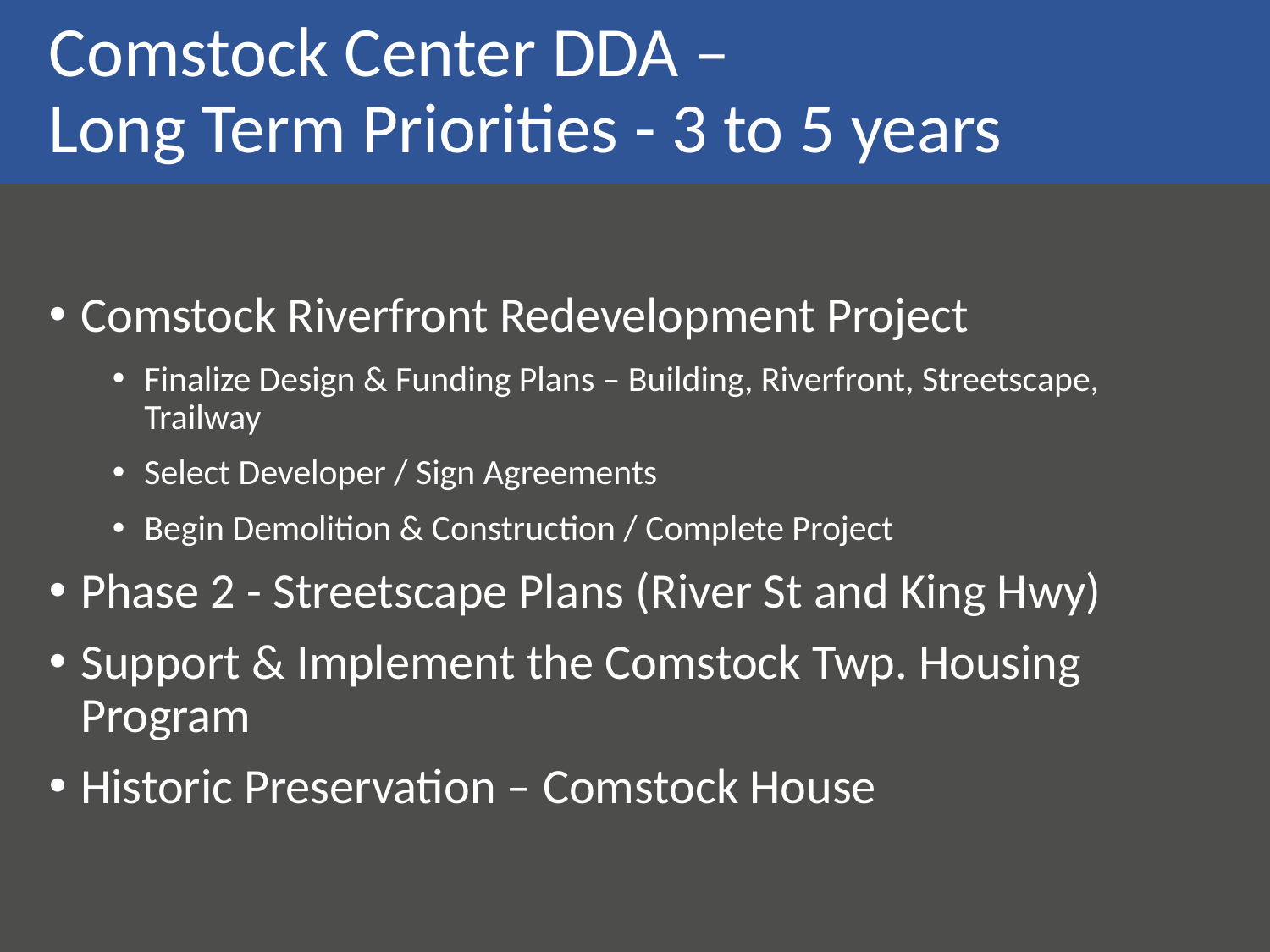

# Comstock Center DDA – Long Term Priorities - 3 to 5 years

Comstock Riverfront Redevelopment Project
Finalize Design & Funding Plans – Building, Riverfront, Streetscape, Trailway
Select Developer / Sign Agreements
Begin Demolition & Construction / Complete Project
Phase 2 - Streetscape Plans (River St and King Hwy)
Support & Implement the Comstock Twp. Housing Program
Historic Preservation – Comstock House